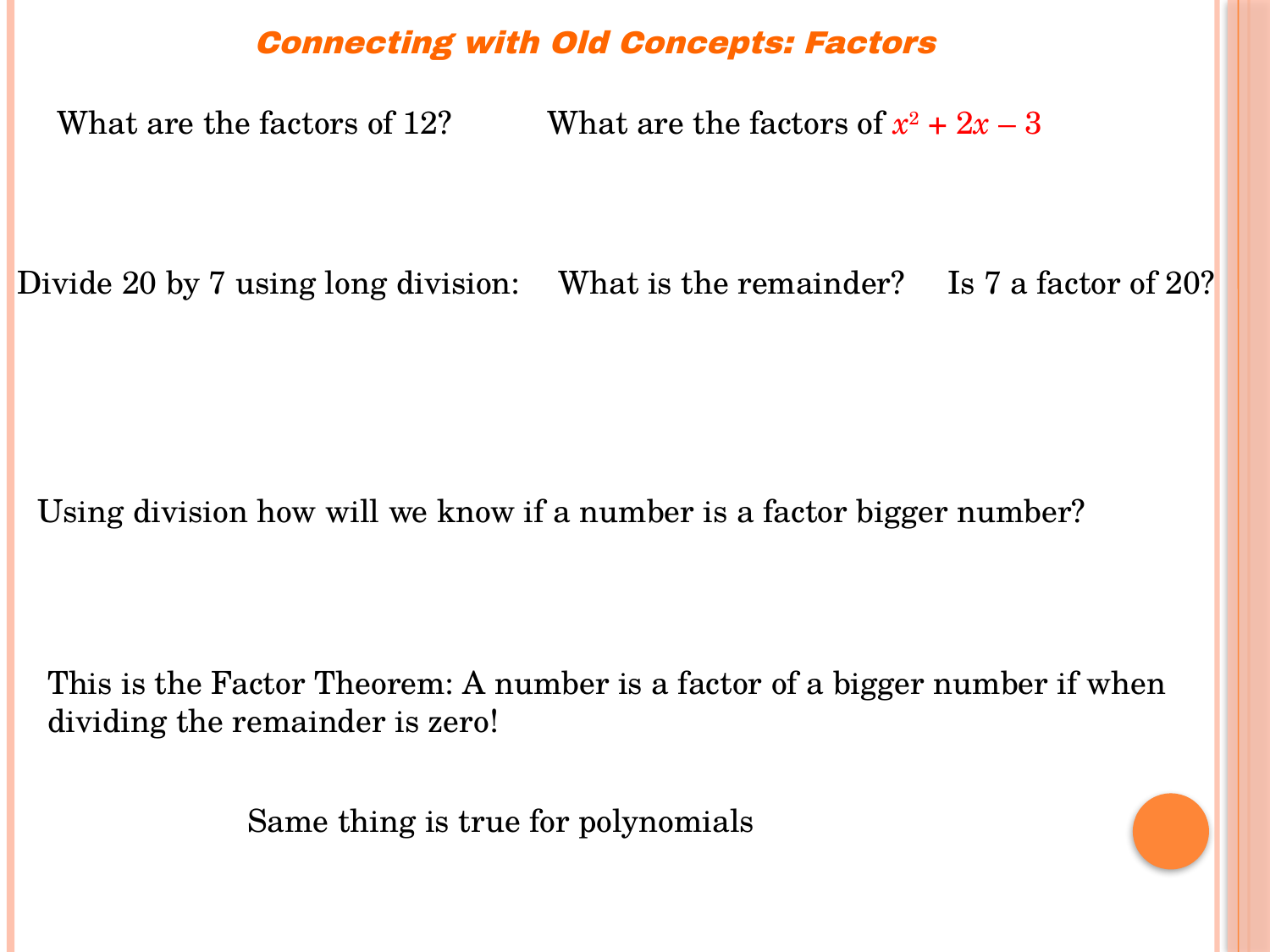

Connecting with Old Concepts: Factors
What are the factors of 12?
What are the factors of x2 + 2x – 3

Divide 20 by 7 using long division:
What is the remainder?
Is 7 a factor of 20?
Using division how will we know if a number is a factor bigger number?
This is the Factor Theorem: A number is a factor of a bigger number if when dividing the remainder is zero!
Same thing is true for polynomials